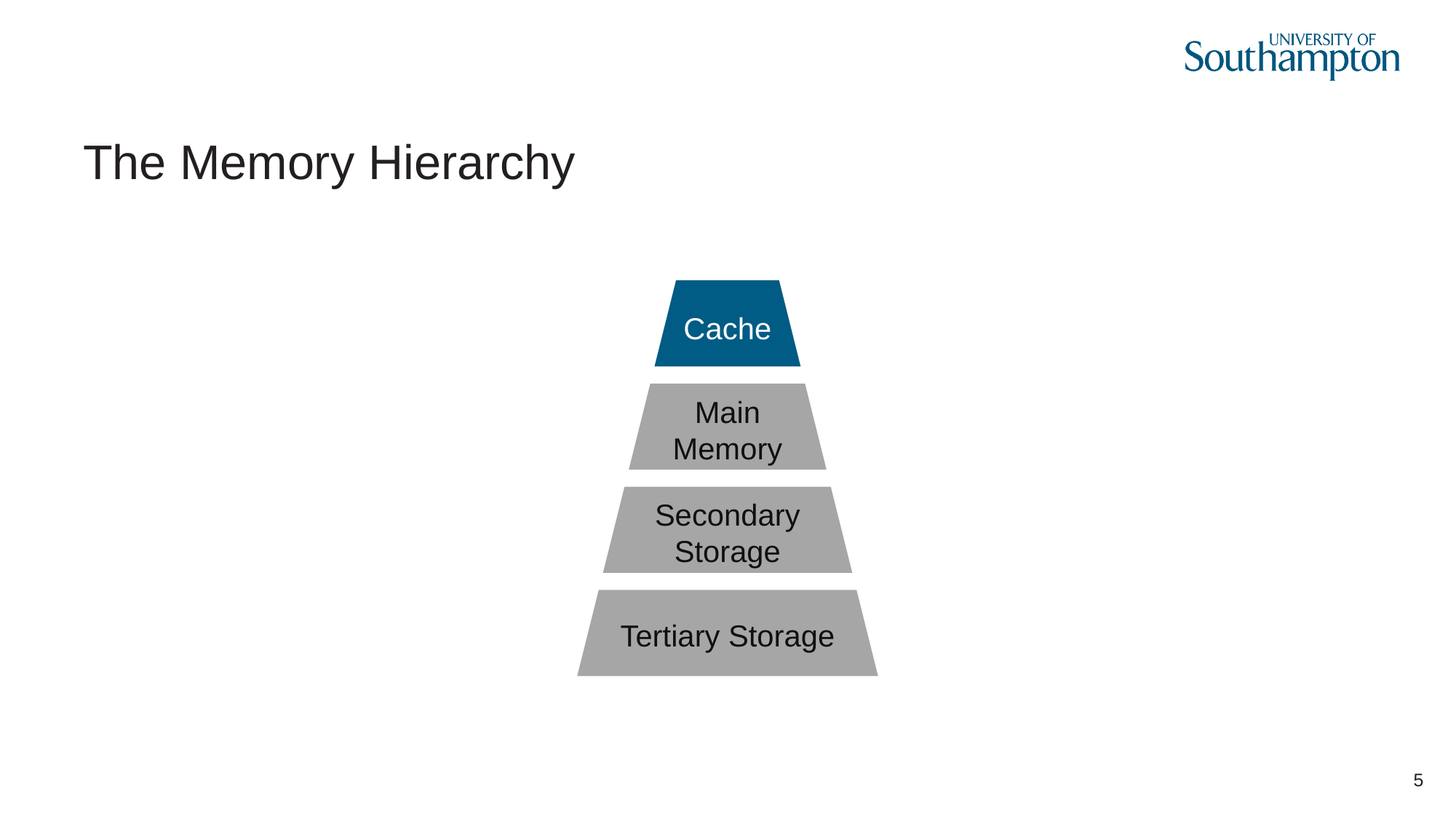

# The Memory Hierarchy
Cache
Main Memory
Secondary Storage
Tertiary Storage